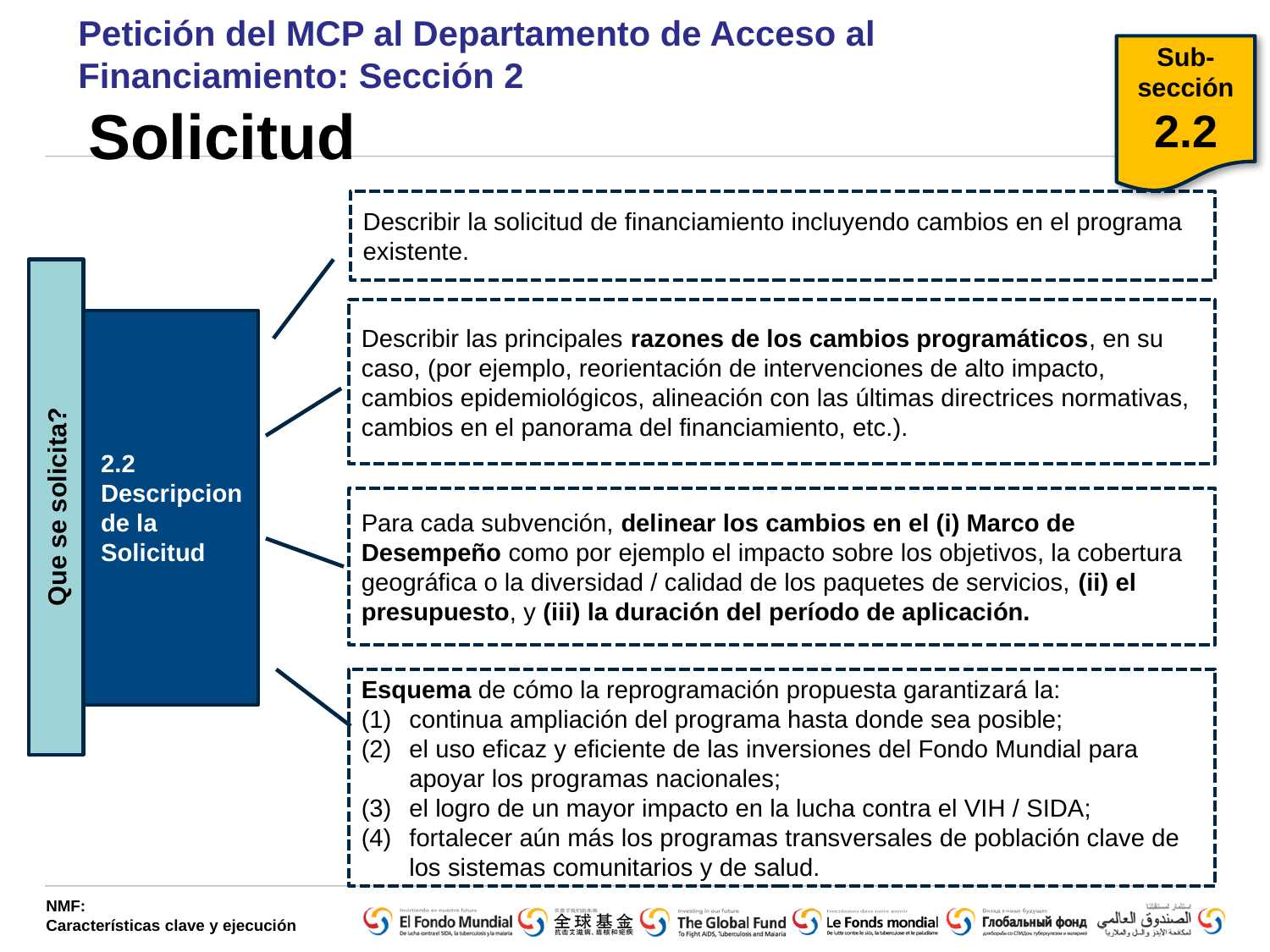

Sub-sección 2.2
# Petición del MCP al Departamento de Acceso al Financiamiento: Sección 2 Solicitud
Describir la solicitud de financiamiento incluyendo cambios en el programa existente.
Que se solicita?
Describir las principales razones de los cambios programáticos, en su caso, (por ejemplo, reorientación de intervenciones de alto impacto, cambios epidemiológicos, alineación con las últimas directrices normativas, cambios en el panorama del financiamiento, etc.).
2.2
Descripcion de la
Solicitud
Para cada subvención, delinear los cambios en el (i) Marco de Desempeño como por ejemplo el impacto sobre los objetivos, la cobertura geográfica o la diversidad / calidad de los paquetes de servicios, (ii) el presupuesto, y (iii) la duración del período de aplicación.
Esquema de cómo la reprogramación propuesta garantizará la:
continua ampliación del programa hasta donde sea posible;
el uso eficaz y eficiente de las inversiones del Fondo Mundial para apoyar los programas nacionales;
el logro de un mayor impacto en la lucha contra el VIH / SIDA;
fortalecer aún más los programas transversales de población clave de los sistemas comunitarios y de salud.